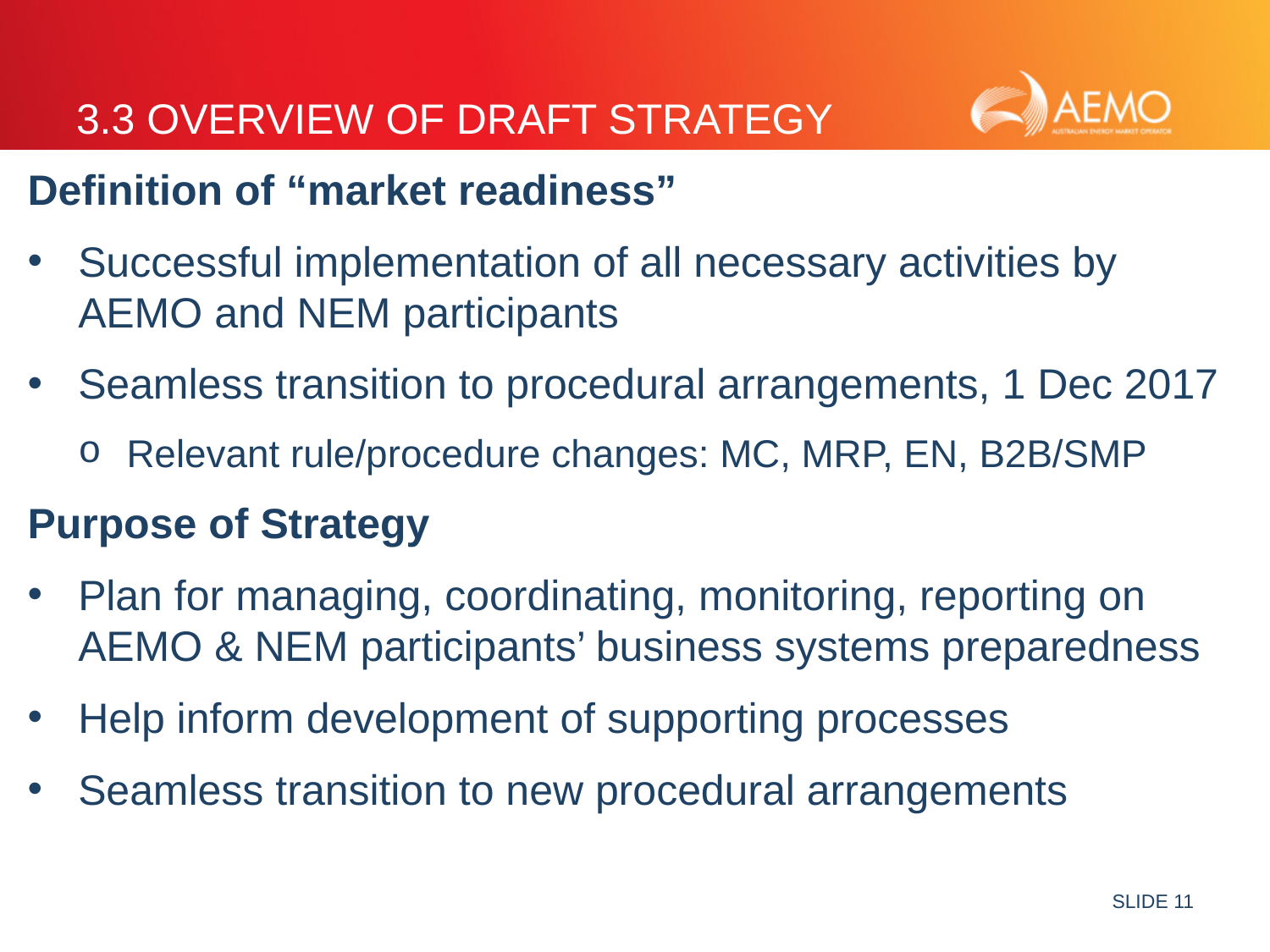

# 3.3 Overview of draft strategy
Definition of “market readiness”
Successful implementation of all necessary activities by AEMO and NEM participants
Seamless transition to procedural arrangements, 1 Dec 2017
Relevant rule/procedure changes: MC, MRP, EN, B2B/SMP
Purpose of Strategy
Plan for managing, coordinating, monitoring, reporting on AEMO & NEM participants’ business systems preparedness
Help inform development of supporting processes
Seamless transition to new procedural arrangements